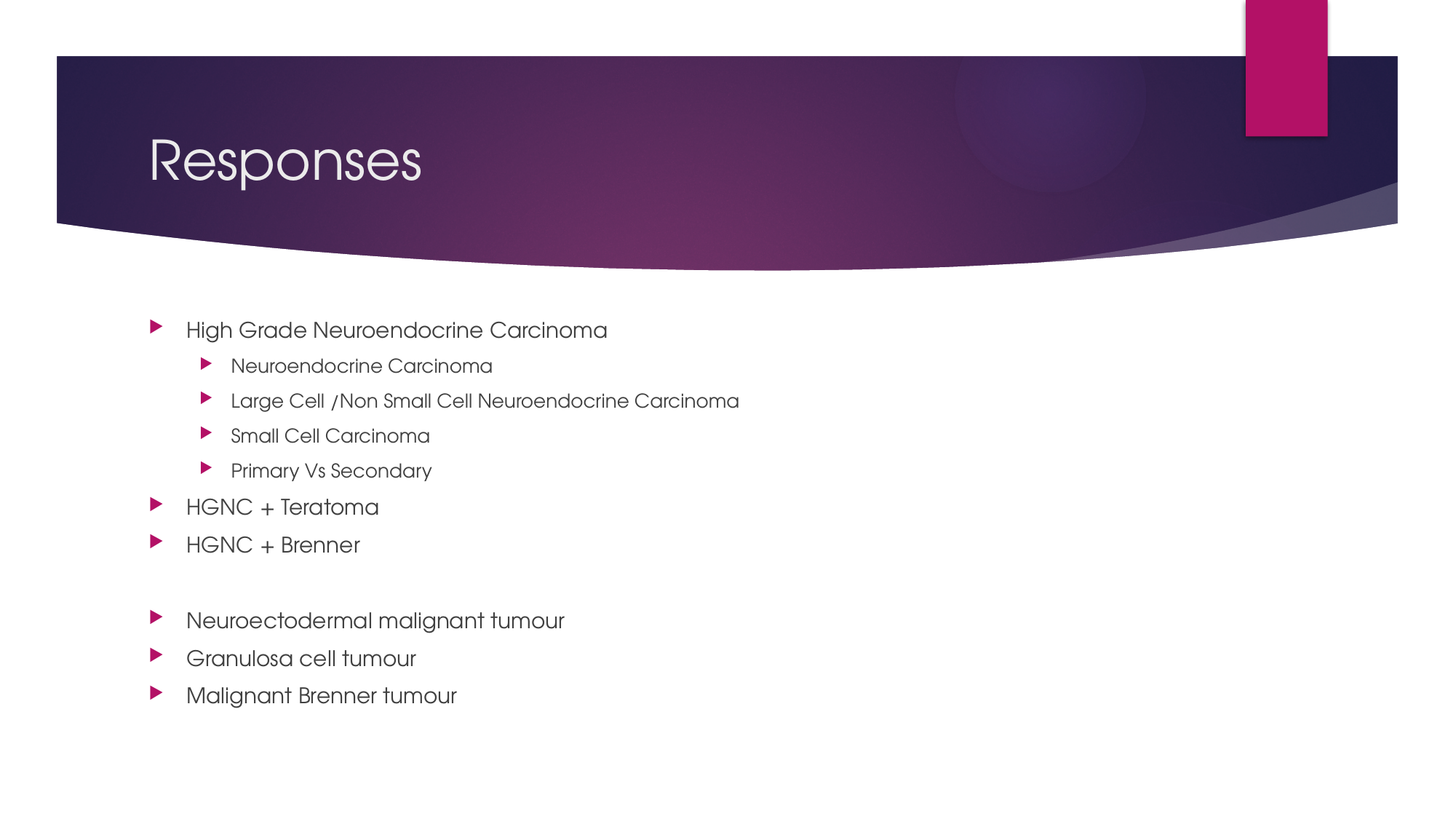

# Responses
High Grade Neuroendocrine Carcinoma
Neuroendocrine Carcinoma
Large Cell /Non Small Cell Neuroendocrine Carcinoma
Small Cell Carcinoma
Primary Vs Secondary
HGNC + Teratoma
HGNC + Brenner

Neuroectodermal malignant tumour
Granulosa cell tumour
Malignant Brenner tumour